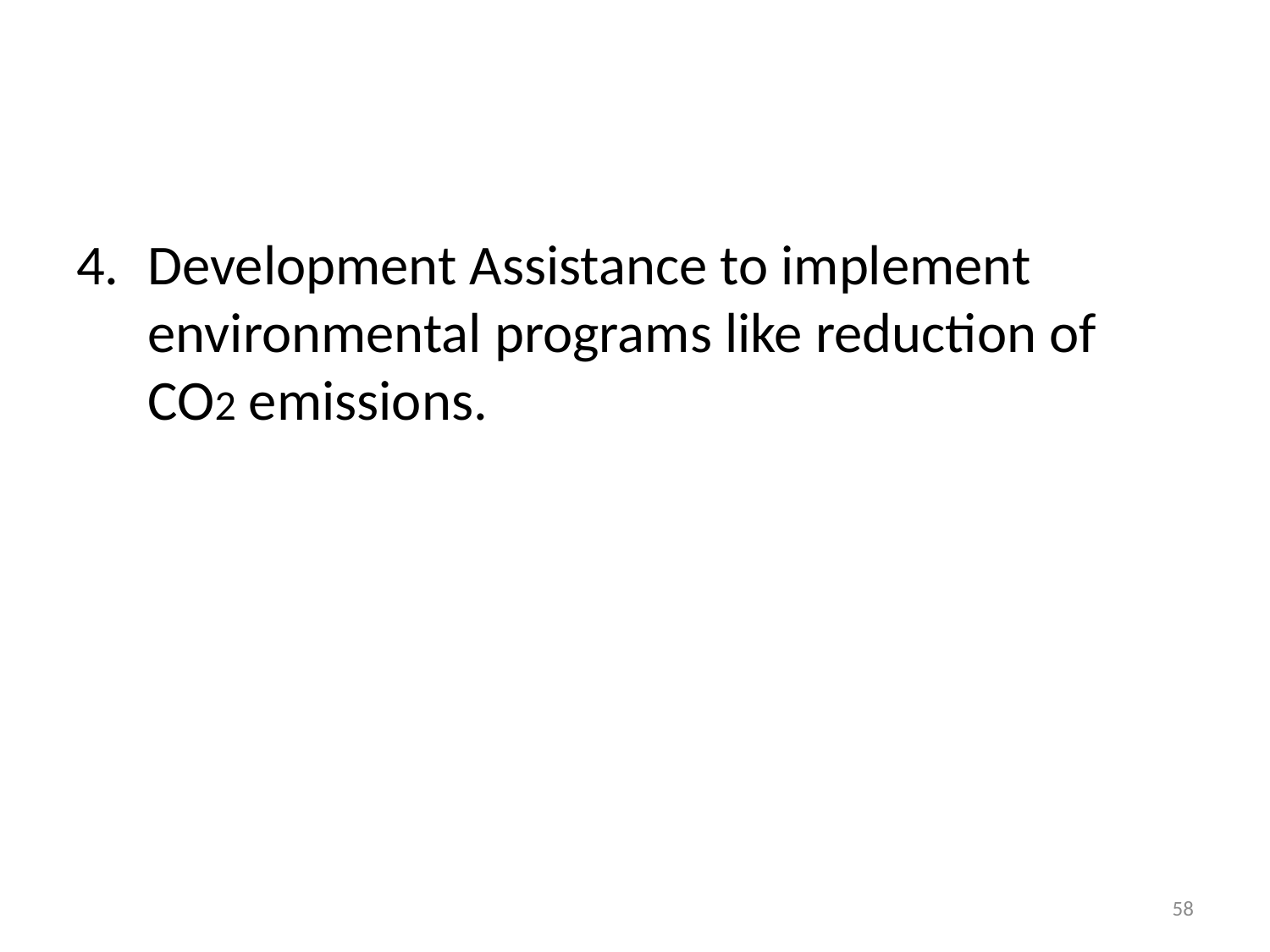

#
Development Assistance to implement environmental programs like reduction of CO2 emissions.

58